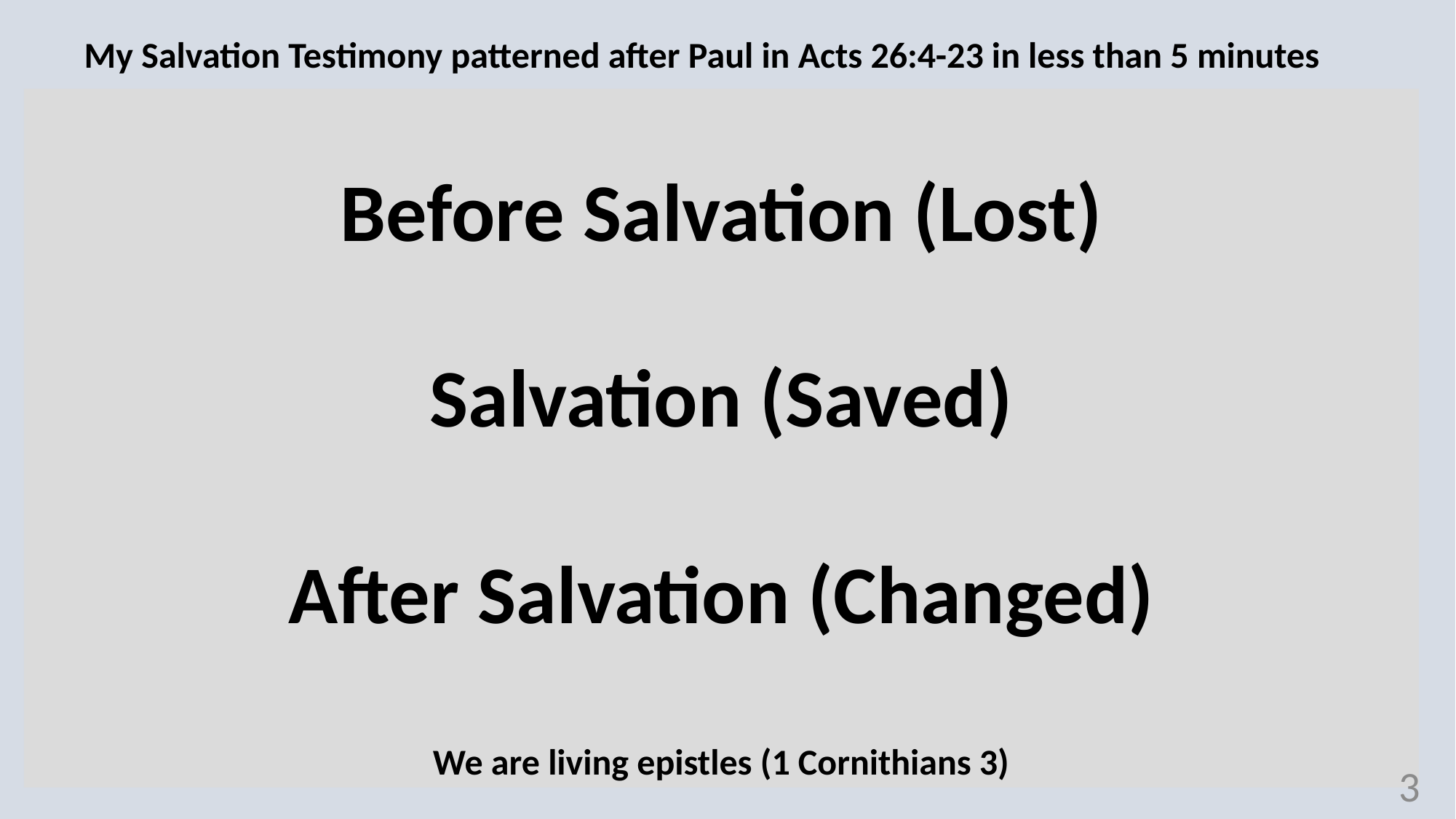

My Salvation Testimony patterned after Paul in Acts 26:4-23 in less than 5 minutes

Before Salvation (Lost)

Salvation (Saved)

After Salvation (Changed)

We are living epistles (1 Cornithians 3)
3